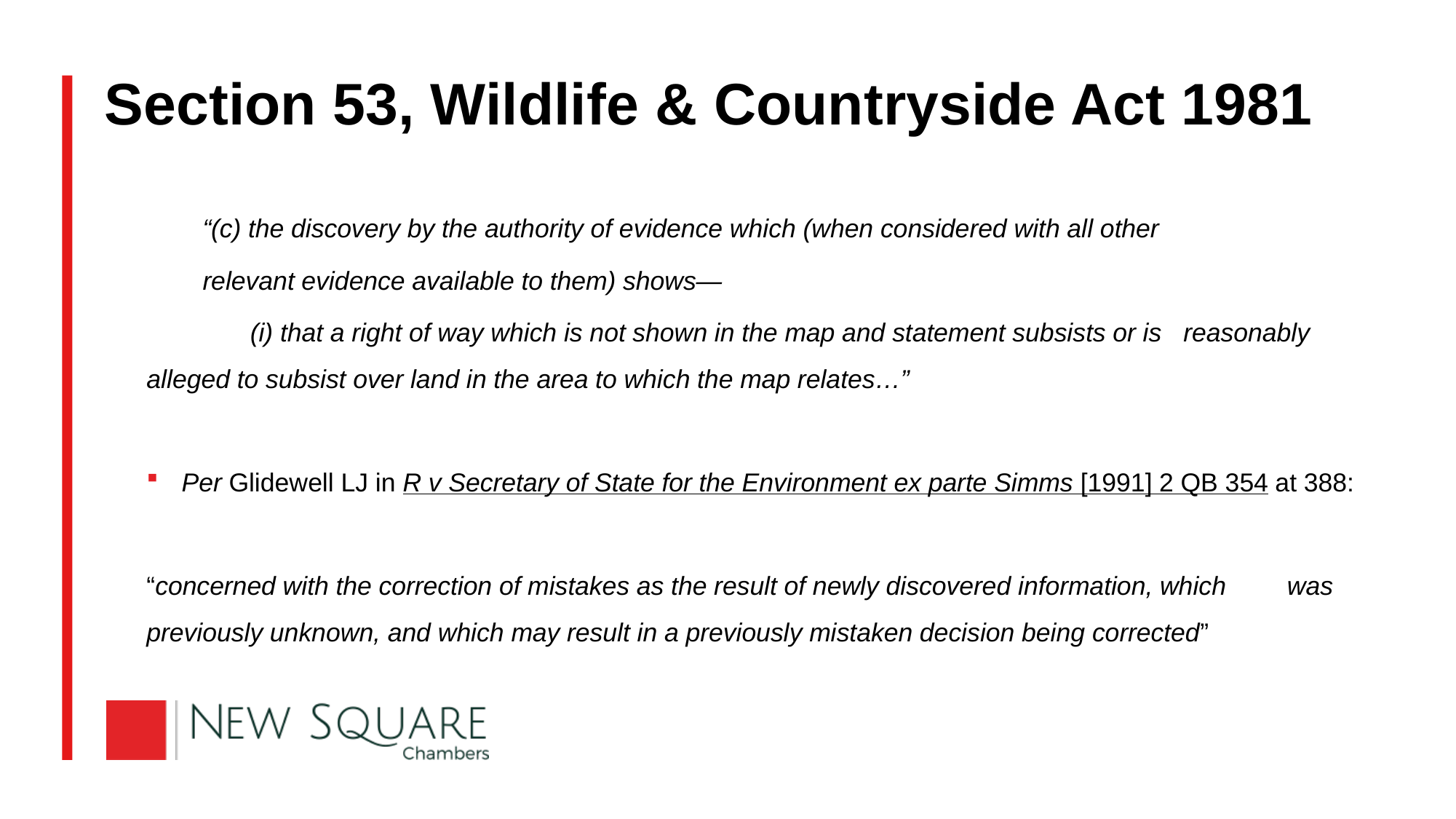

# Section 53, Wildlife & Countryside Act 1981
“(c) the discovery by the authority of evidence which (when considered with all other
relevant evidence available to them) shows—
		(i) that a right of way which is not shown in the map and statement subsists or is 			reasonably alleged to subsist over land in the area to which the map relates…”

Per Glidewell LJ in R v Secretary of State for the Environment ex parte Simms [1991] 2 QB 354 at 388:

	“concerned with the correction of mistakes as the result of newly discovered information, which 	was 	previously unknown, and which may result in a previously mistaken decision being corrected”